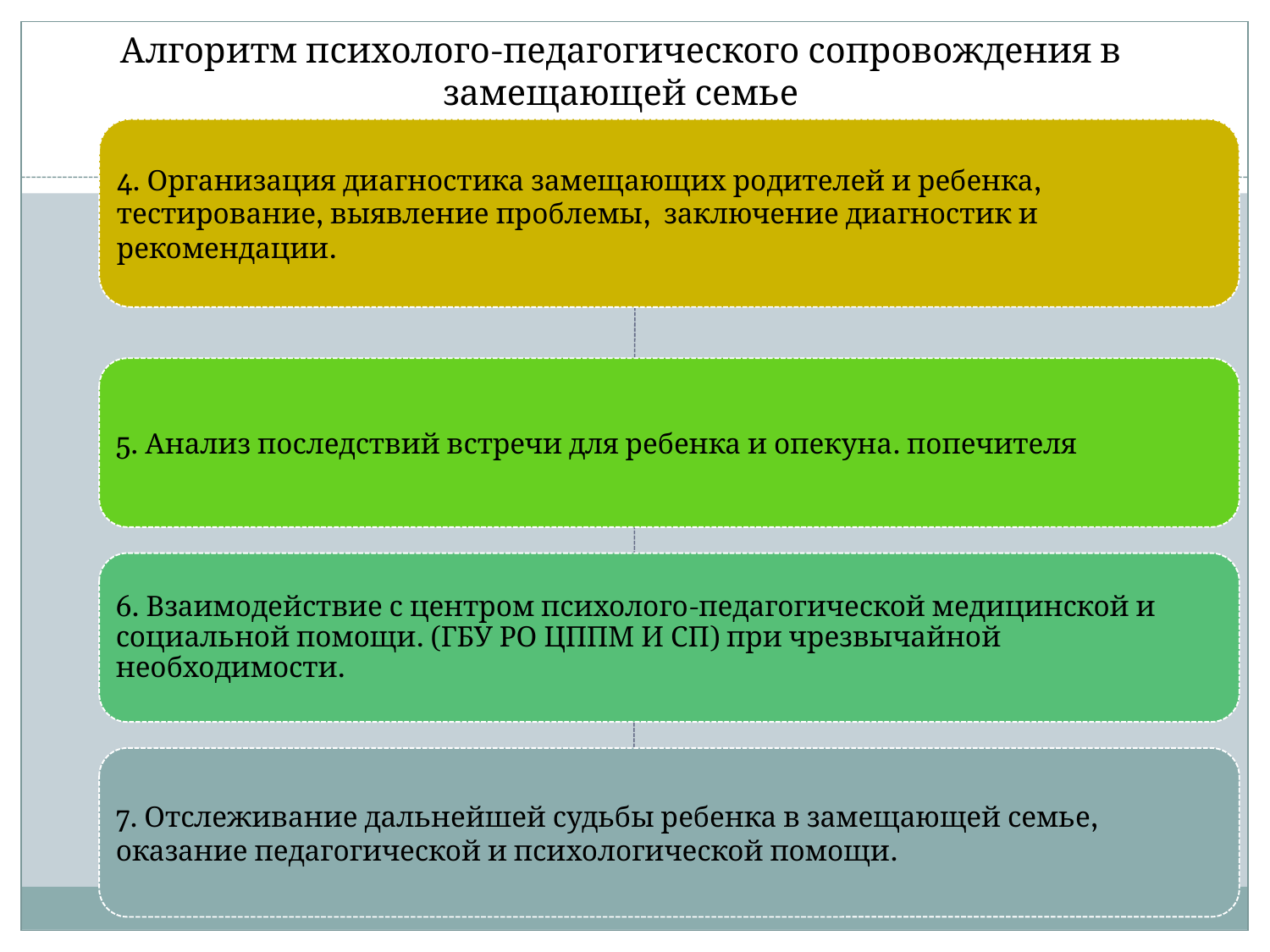

# Алгоритм психолого-педагогического сопровождения в замещающей семье
4. Организация диагностика замещающих родителей и ребенка, тестирование, выявление проблемы,  заключение диагностик и рекомендации.
5. Анализ последствий встречи для ребенка и опекуна. попечителя
6. Взаимодействие с центром психолого-педагогической медицинской и социальной помощи. (ГБУ РО ЦППМ И СП) при чрезвычайной необходимости.
7. Отслеживание дальнейшей судьбы ребенка в замещающей семье, оказание педагогической и психологической помощи.